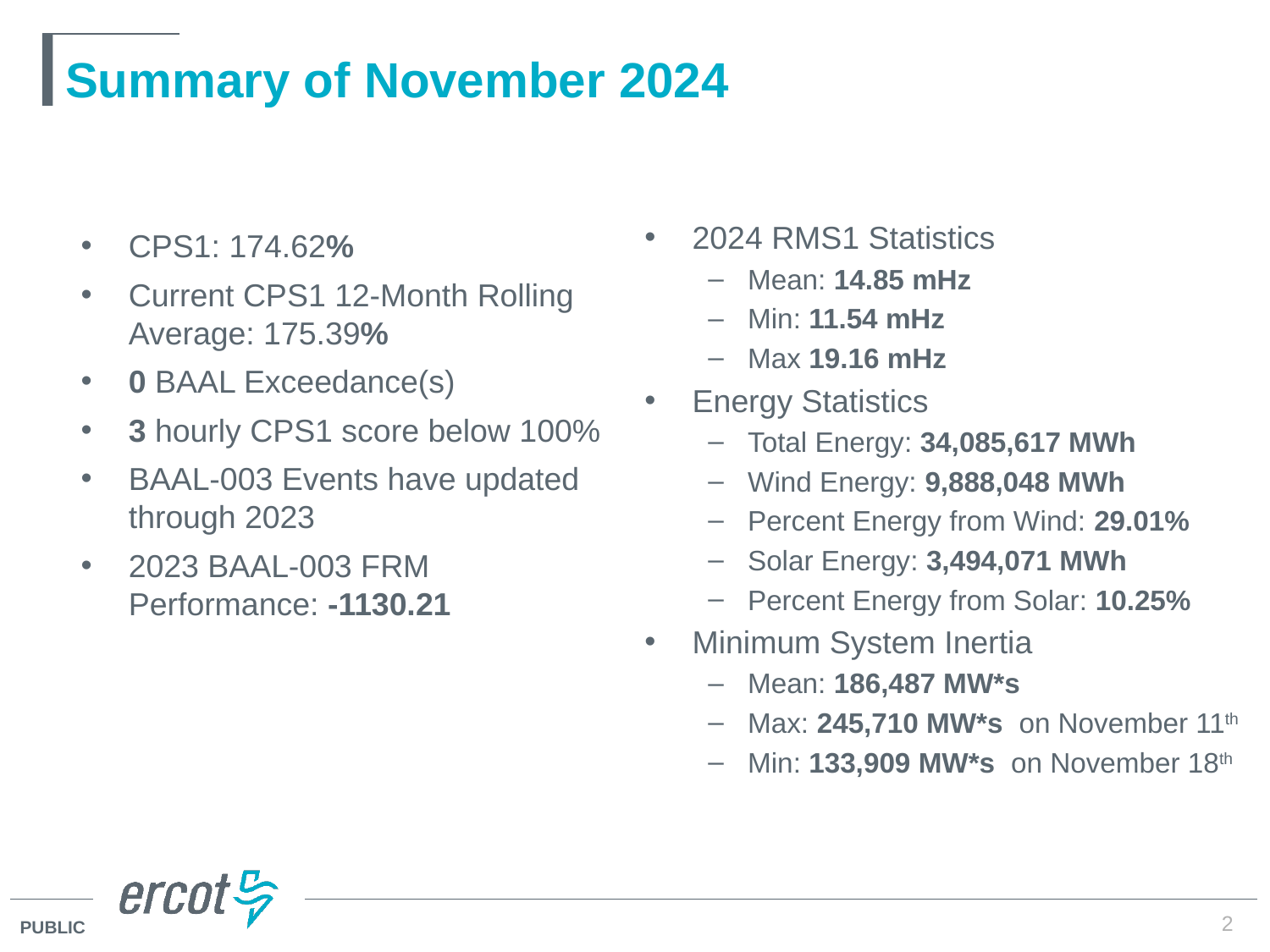

# Summary of November 2024
2024 RMS1 Statistics
Mean: 14.85 mHz
Min: 11.54 mHz
Max 19.16 mHz
Energy Statistics
Total Energy: 34,085,617 MWh
Wind Energy: 9,888,048 MWh
Percent Energy from Wind: 29.01%
Solar Energy: 3,494,071 MWh
Percent Energy from Solar: 10.25%
Minimum System Inertia
Mean: 186,487 MW*s
Max: 245,710 MW*s  on November 11th
Min: 133,909 MW*s  on November 18th

CPS1: 174.62%
Current CPS1 12-Month Rolling Average: 175.39%
0 BAAL Exceedance(s)
3 hourly CPS1 score below 100%
BAAL-003 Events have updated through 2023
2023 BAAL-003 FRM Performance: -1130.21

2